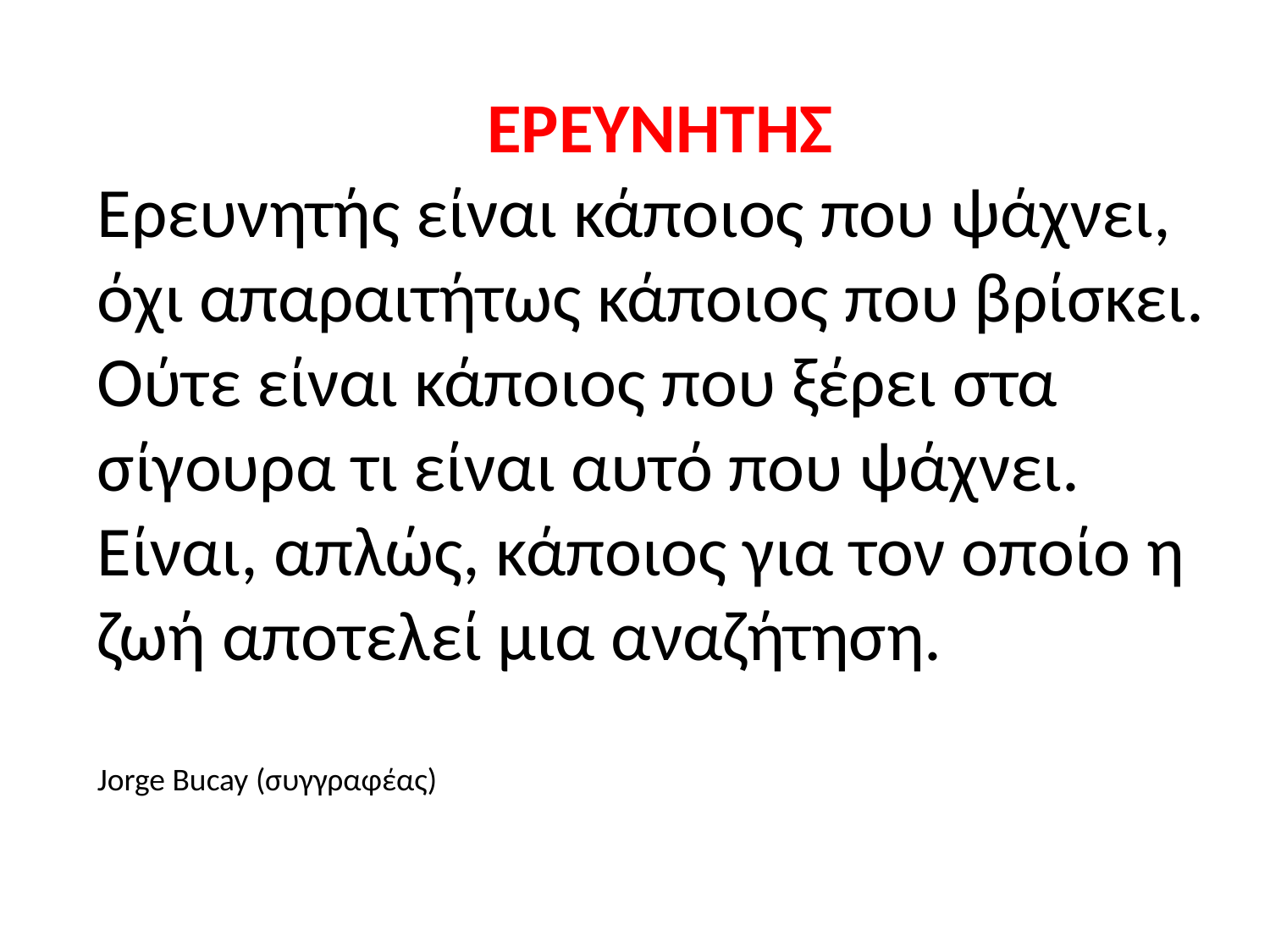

ΕΡΕΥΝΗΤΗΣ
Ερευνητής είναι κάποιος που ψάχνει, όχι απαραιτήτως κάποιος που βρίσκει.
Ούτε είναι κάποιος που ξέρει στα σίγουρα τι είναι αυτό που ψάχνει. Είναι, απλώς, κάποιος για τον οποίο η ζωή αποτελεί μια αναζήτηση.

Jorge Bucay (συγγραφέας)